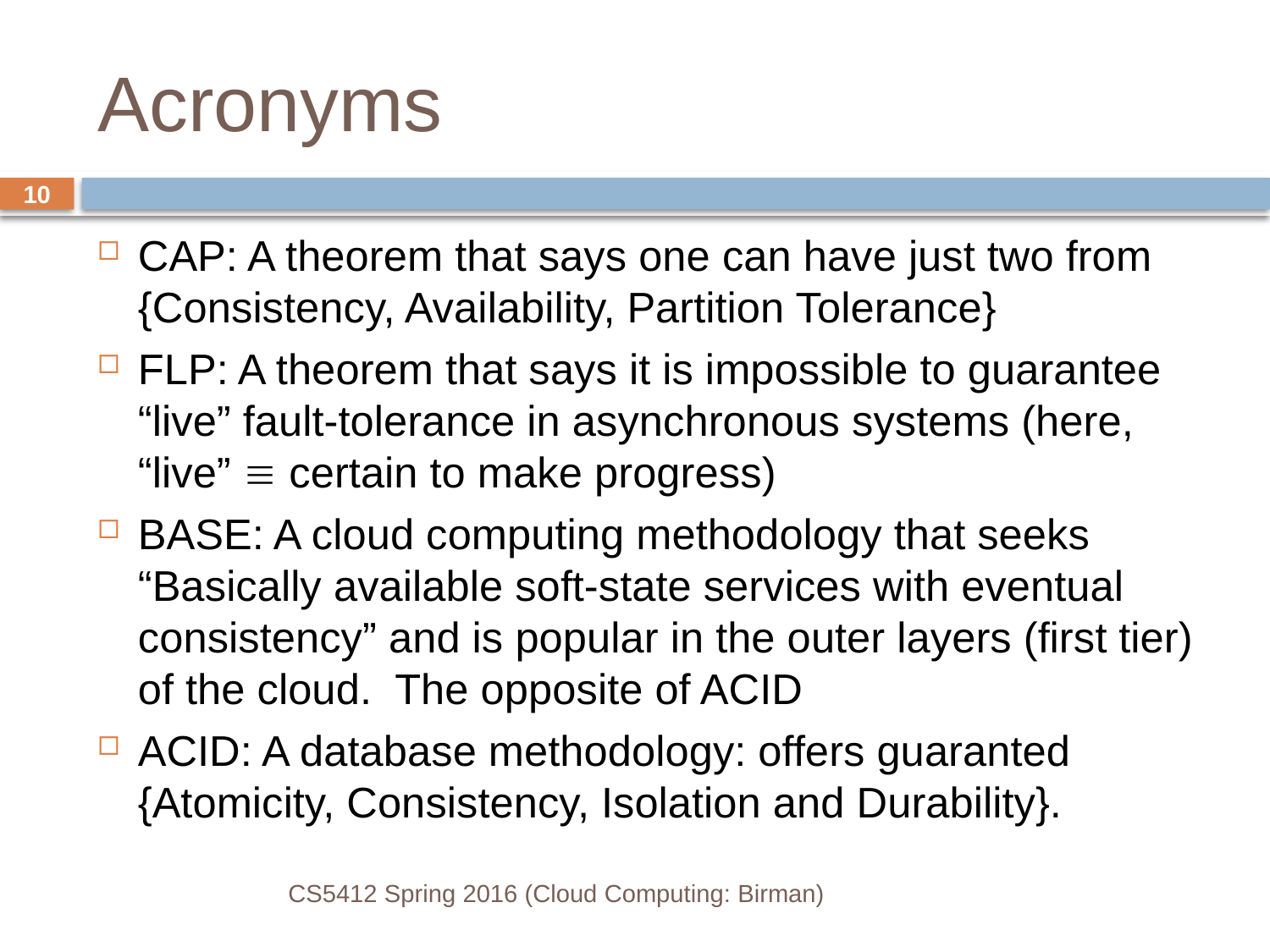

# Acronyms
10
CAP: A theorem that says one can have just two from {Consistency, Availability, Partition Tolerance}
FLP: A theorem that says it is impossible to guarantee “live” fault-tolerance in asynchronous systems (here, “live” ≡ certain to make progress)
BASE: A cloud computing methodology that seeks “Basically available soft-state services with eventual consistency” and is popular in the outer layers (first tier) of the cloud.  The opposite of ACID
ACID: A database methodology: offers guaranted {Atomicity, Consistency, Isolation and Durability}.

CS5412 Spring 2016 (Cloud Computing: Birman)